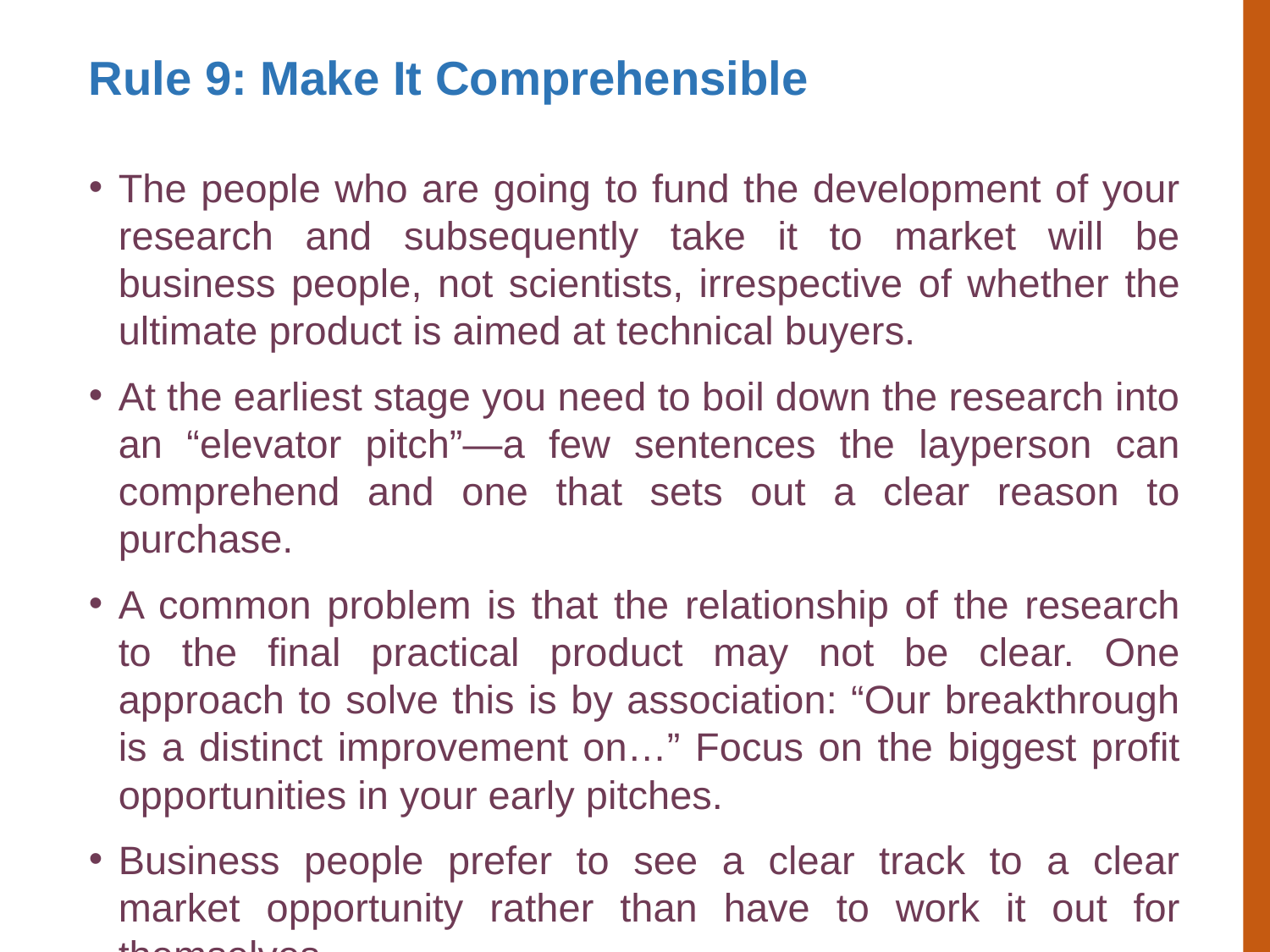

Rule 9: Make It Comprehensible

The people who are going to fund the development of your research and subsequently take it to market will be business people, not scientists, irrespective of whether the ultimate product is aimed at technical buyers.
At the earliest stage you need to boil down the research into an “elevator pitch”—a few sentences the layperson can comprehend and one that sets out a clear reason to purchase.
A common problem is that the relationship of the research to the final practical product may not be clear. One approach to solve this is by association: “Our breakthrough is a distinct improvement on…” Focus on the biggest profit opportunities in your early pitches.
Business people prefer to see a clear track to a clear market opportunity rather than have to work it out for themselves.